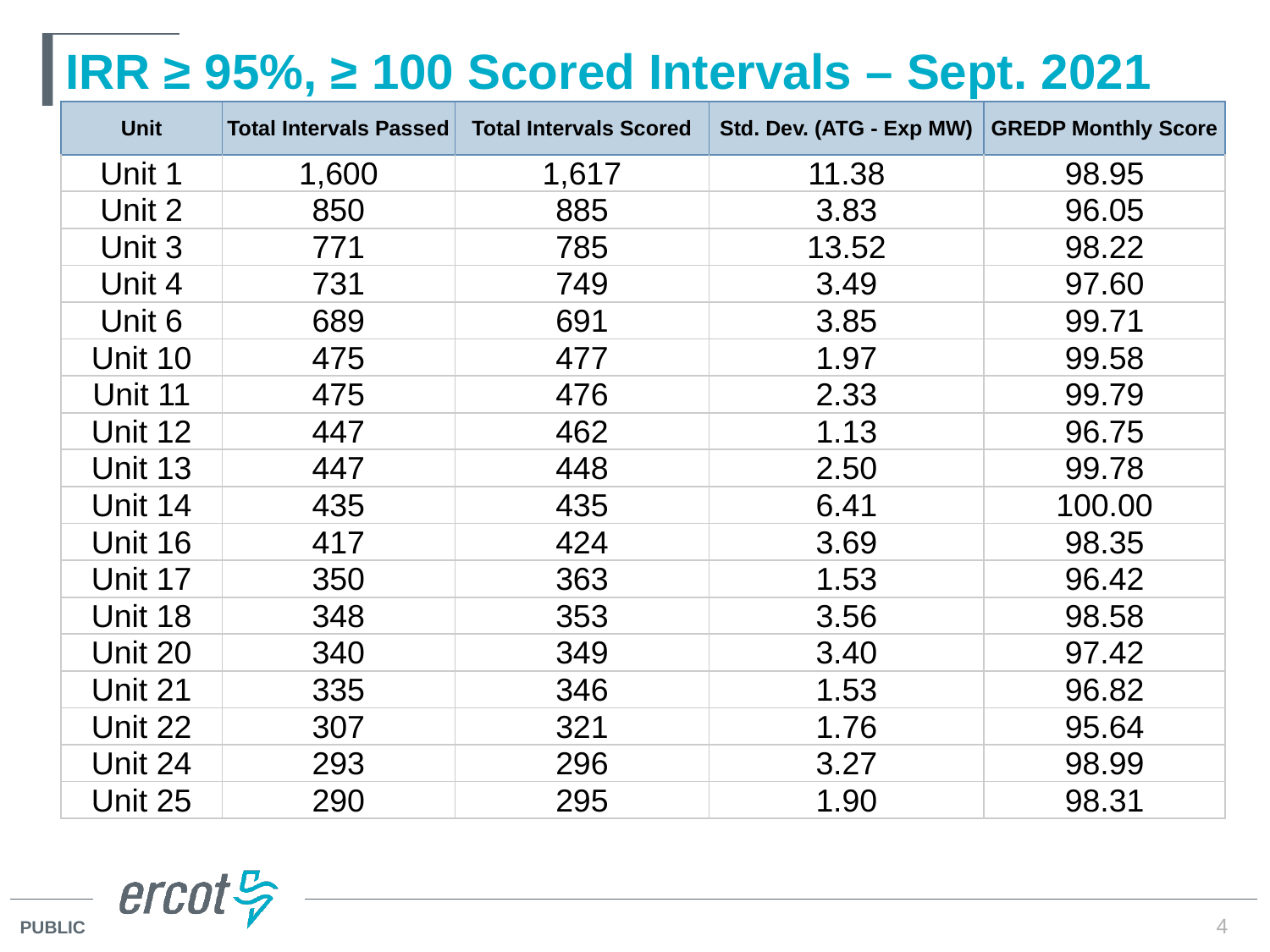

# IRR ≥ 95%, ≥ 100 Scored Intervals – Sept. 2021
| Unit | Total Intervals Passed | Total Intervals Scored | Std. Dev. (ATG - Exp MW) | GREDP Monthly Score |
| --- | --- | --- | --- | --- |
| Unit 1 | 1,600 | 1,617 | 11.38 | 98.95 |
| Unit 2 | 850 | 885 | 3.83 | 96.05 |
| Unit 3 | 771 | 785 | 13.52 | 98.22 |
| Unit 4 | 731 | 749 | 3.49 | 97.60 |
| Unit 6 | 689 | 691 | 3.85 | 99.71 |
| Unit 10 | 475 | 477 | 1.97 | 99.58 |
| Unit 11 | 475 | 476 | 2.33 | 99.79 |
| Unit 12 | 447 | 462 | 1.13 | 96.75 |
| Unit 13 | 447 | 448 | 2.50 | 99.78 |
| Unit 14 | 435 | 435 | 6.41 | 100.00 |
| Unit 16 | 417 | 424 | 3.69 | 98.35 |
| Unit 17 | 350 | 363 | 1.53 | 96.42 |
| Unit 18 | 348 | 353 | 3.56 | 98.58 |
| Unit 20 | 340 | 349 | 3.40 | 97.42 |
| Unit 21 | 335 | 346 | 1.53 | 96.82 |
| Unit 22 | 307 | 321 | 1.76 | 95.64 |
| Unit 24 | 293 | 296 | 3.27 | 98.99 |
| Unit 25 | 290 | 295 | 1.90 | 98.31 |
4